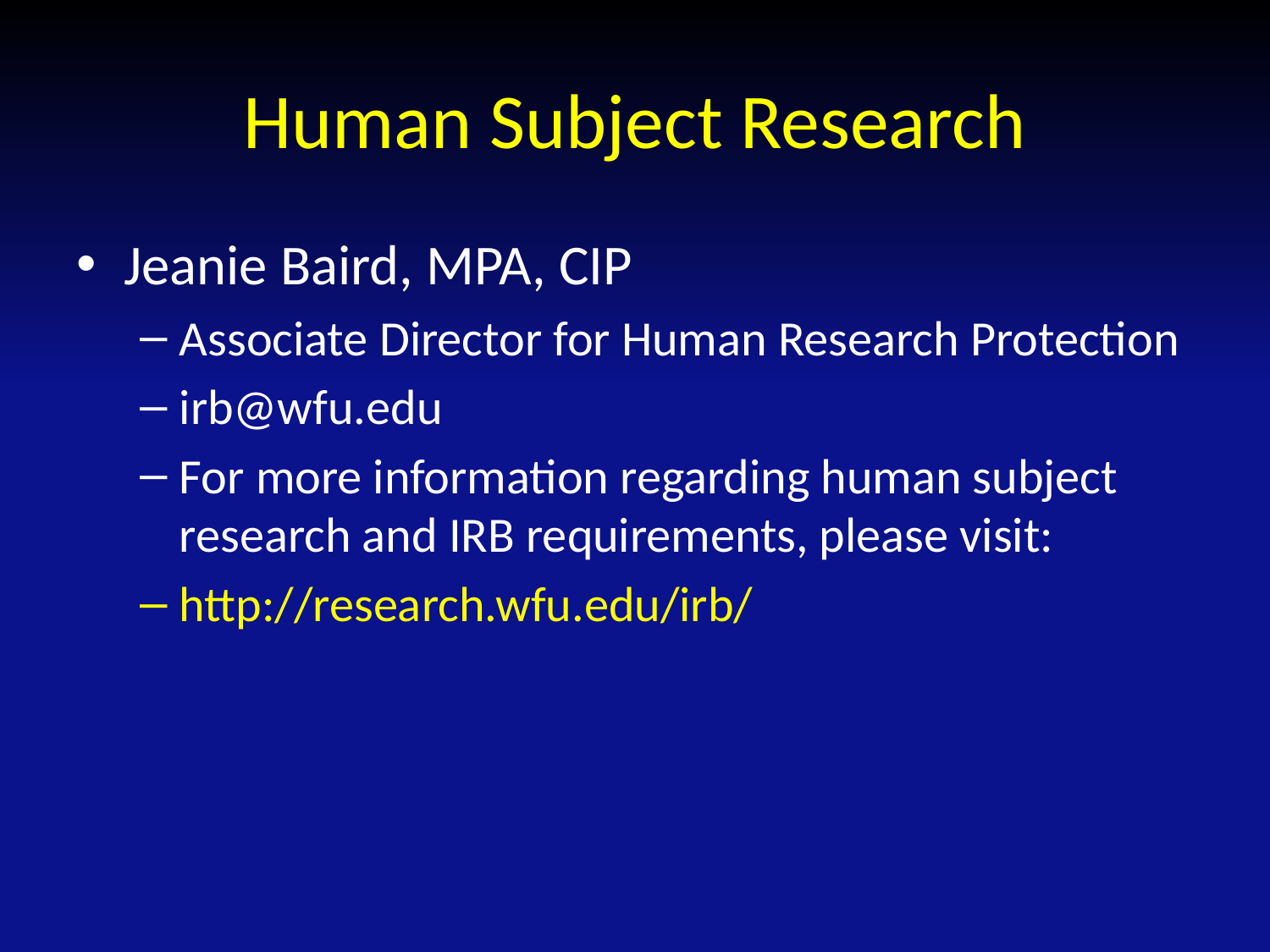

# Human Subject Research
Jeanie Baird, MPA, CIP
Associate Director for Human Research Protection
irb@wfu.edu
For more information regarding human subject research and IRB requirements, please visit:
http://research.wfu.edu/irb/